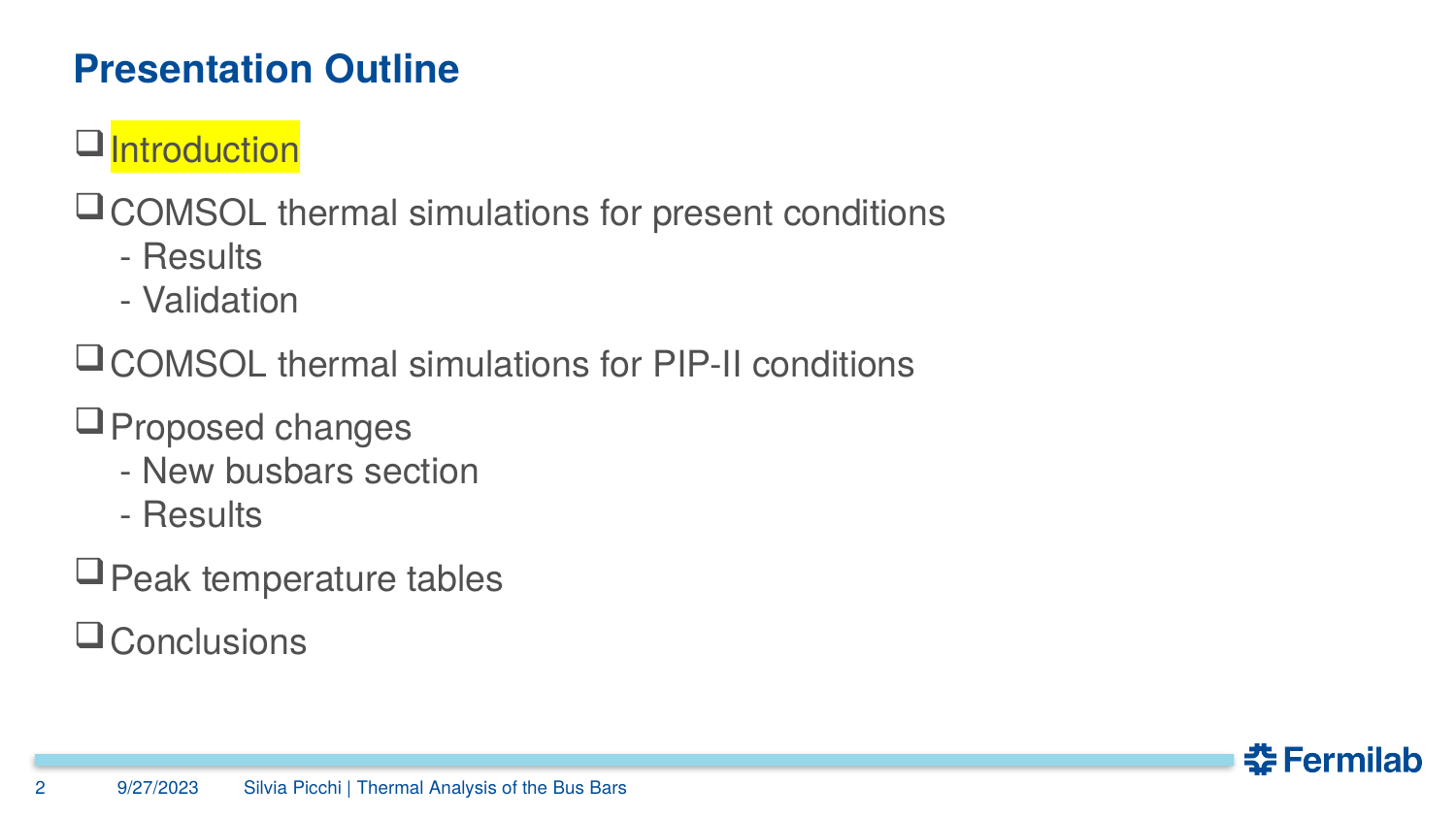

# Presentation Outline
Introduction
COMSOL thermal simulations for present conditions
 - Results
 - Validation
COMSOL thermal simulations for PIP-II conditions
Proposed changes
 - New busbars section
 - Results
Peak temperature tables
Conclusions

2
9/27/2023
Silvia Picchi | Thermal Analysis of the Bus Bars